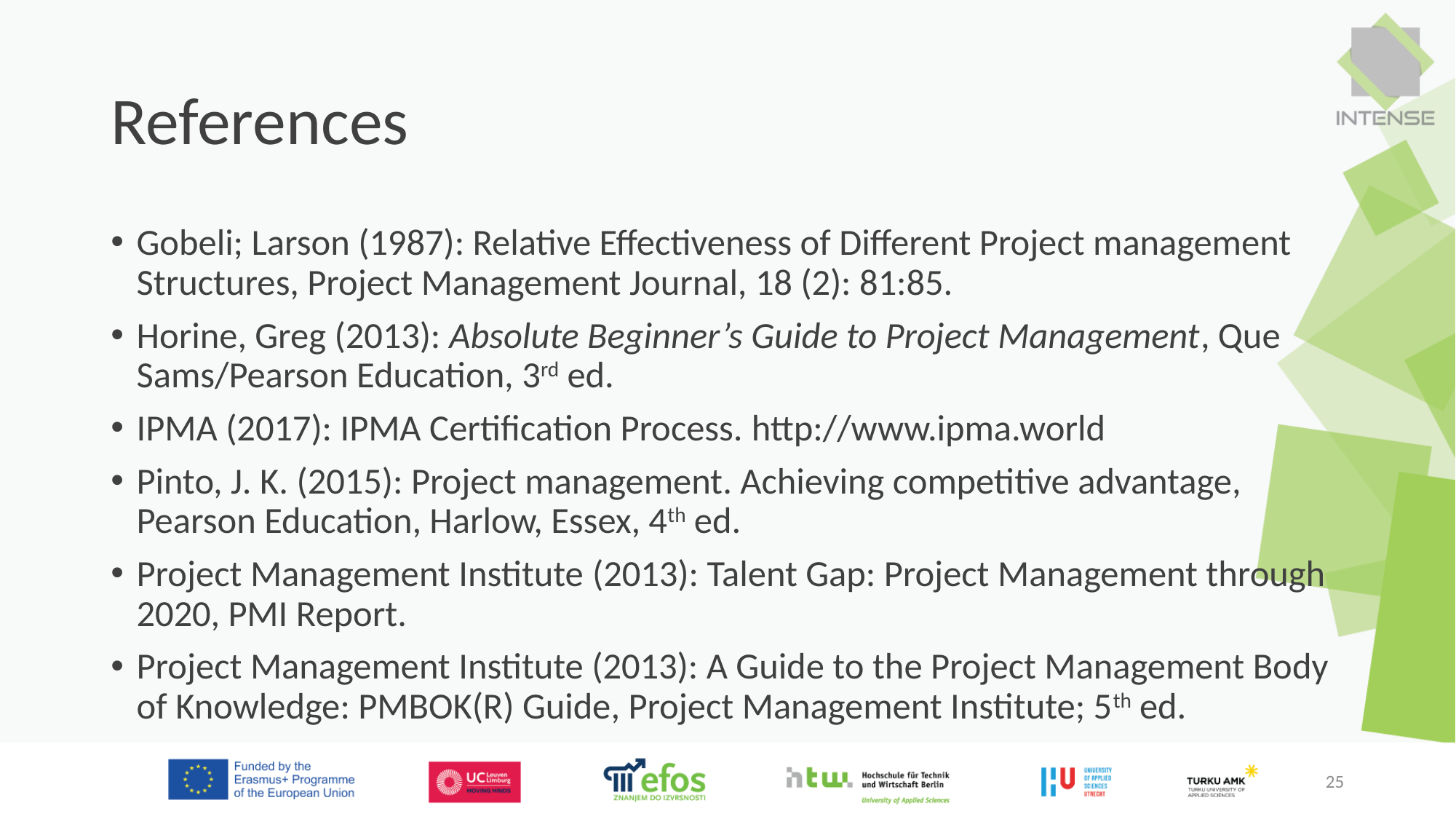

# References
Gobeli; Larson (1987): Relative Effectiveness of Different Project management Structures, Project Management Journal, 18 (2): 81:85.
Horine, Greg (2013): Absolute Beginner’s Guide to Project Management, Que Sams/Pearson Education, 3rd ed.
IPMA (2017): IPMA Certification Process. http://www.ipma.world
Pinto, J. K. (2015): Project management. Achieving competitive advantage, Pearson Education, Harlow, Essex, 4th ed.
Project Management Institute (2013): Talent Gap: Project Management through 2020, PMI Report.
Project Management Institute (2013): A Guide to the Project Management Body of Knowledge: PMBOK(R) Guide, Project Management Institute; 5th ed.

25